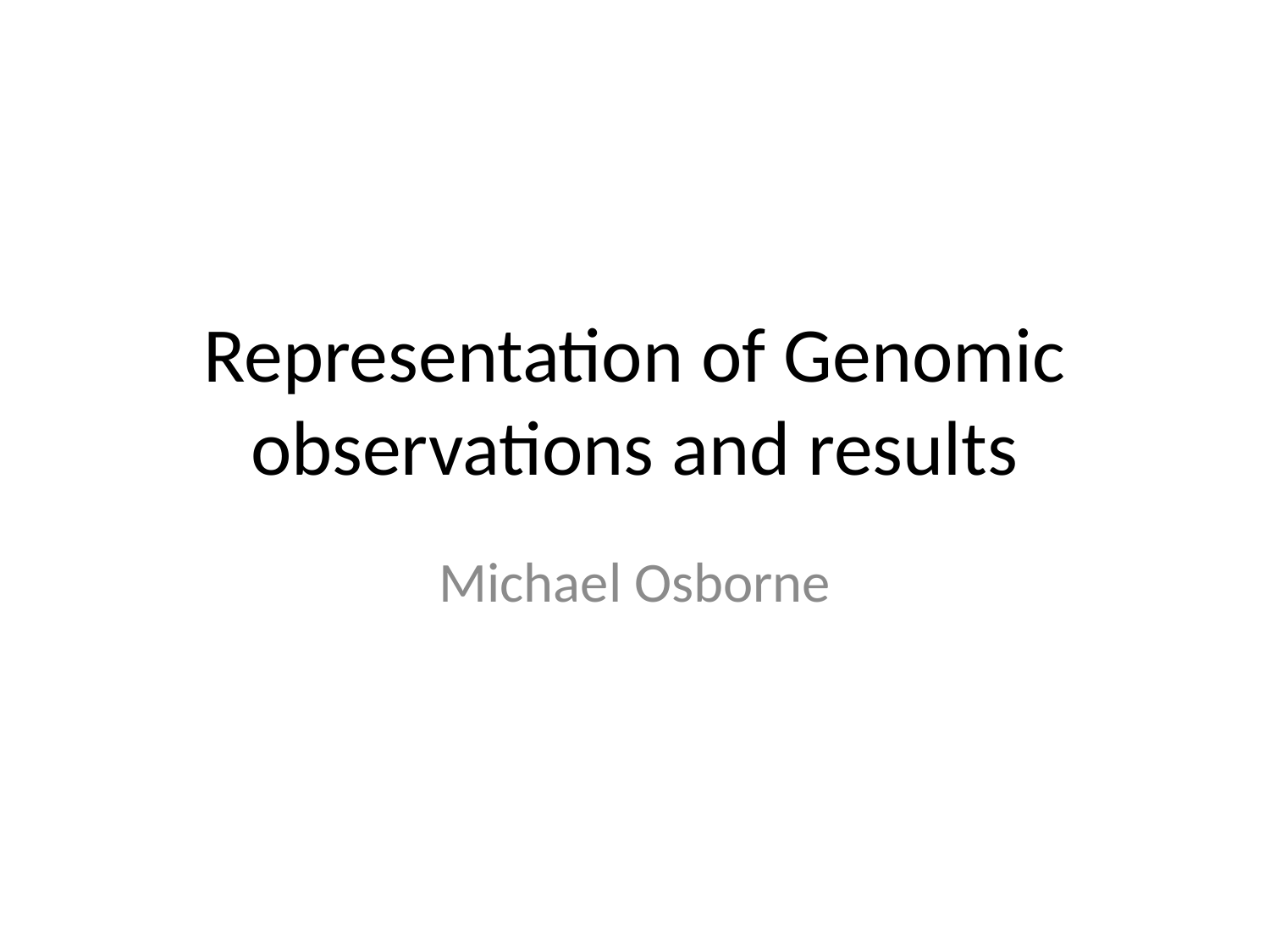

# Representation of Genomic observations and results
Michael Osborne